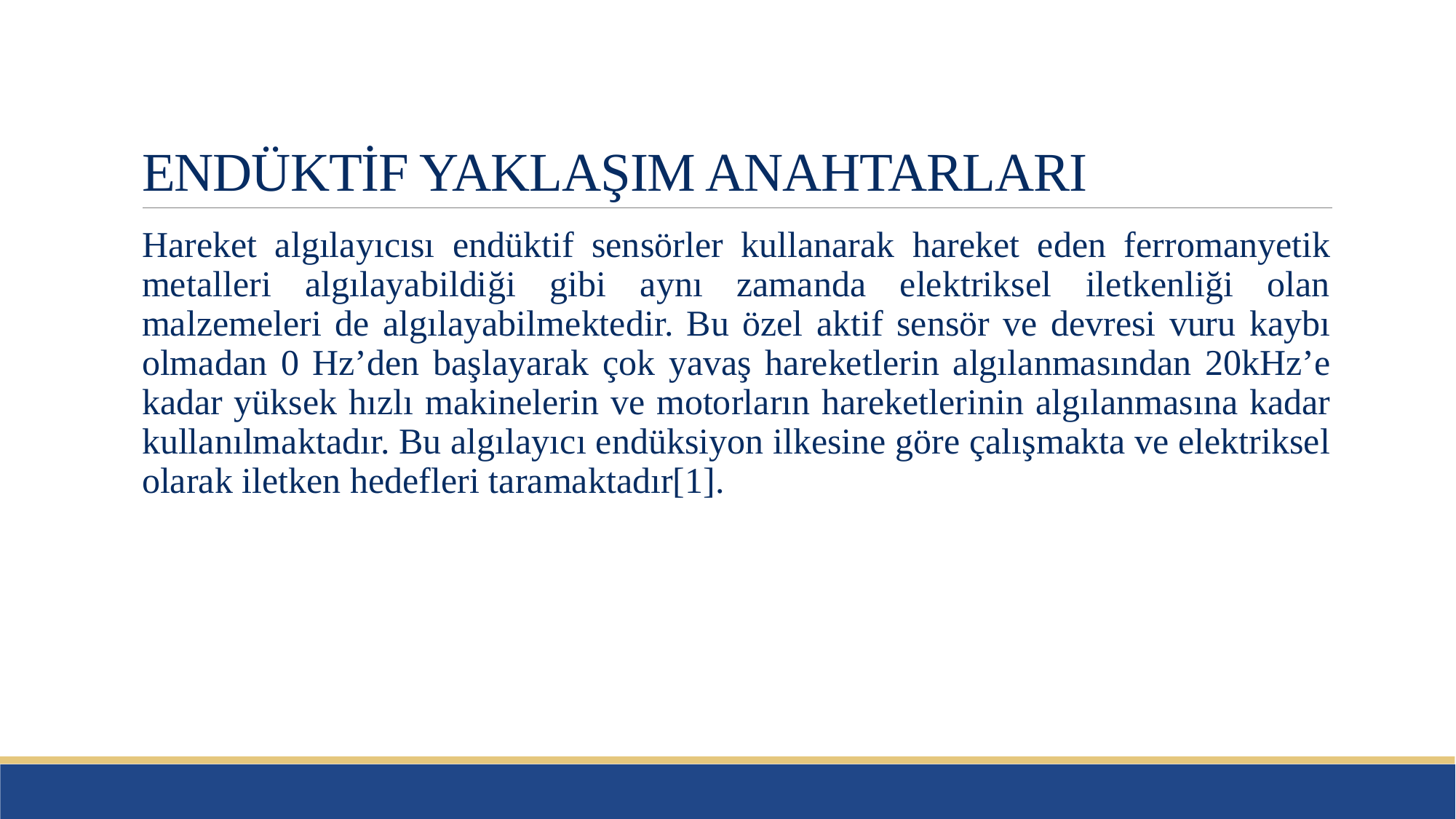

# ENDÜKTİF YAKLAŞIM ANAHTARLARI
Hareket algılayıcısı endüktif sensörler kullanarak hareket eden ferromanyetik metalleri algılayabildiği gibi aynı zamanda elektriksel iletkenliği olan malzemeleri de algılayabilmektedir. Bu özel aktif sensör ve devresi vuru kaybı olmadan 0 Hz’den başlayarak çok yavaş hareketlerin algılanmasından 20kHz’e kadar yüksek hızlı makinelerin ve motorların hareketlerinin algılanmasına kadar kullanılmaktadır. Bu algılayıcı endüksiyon ilkesine göre çalışmakta ve elektriksel olarak iletken hedefleri taramaktadır[1].